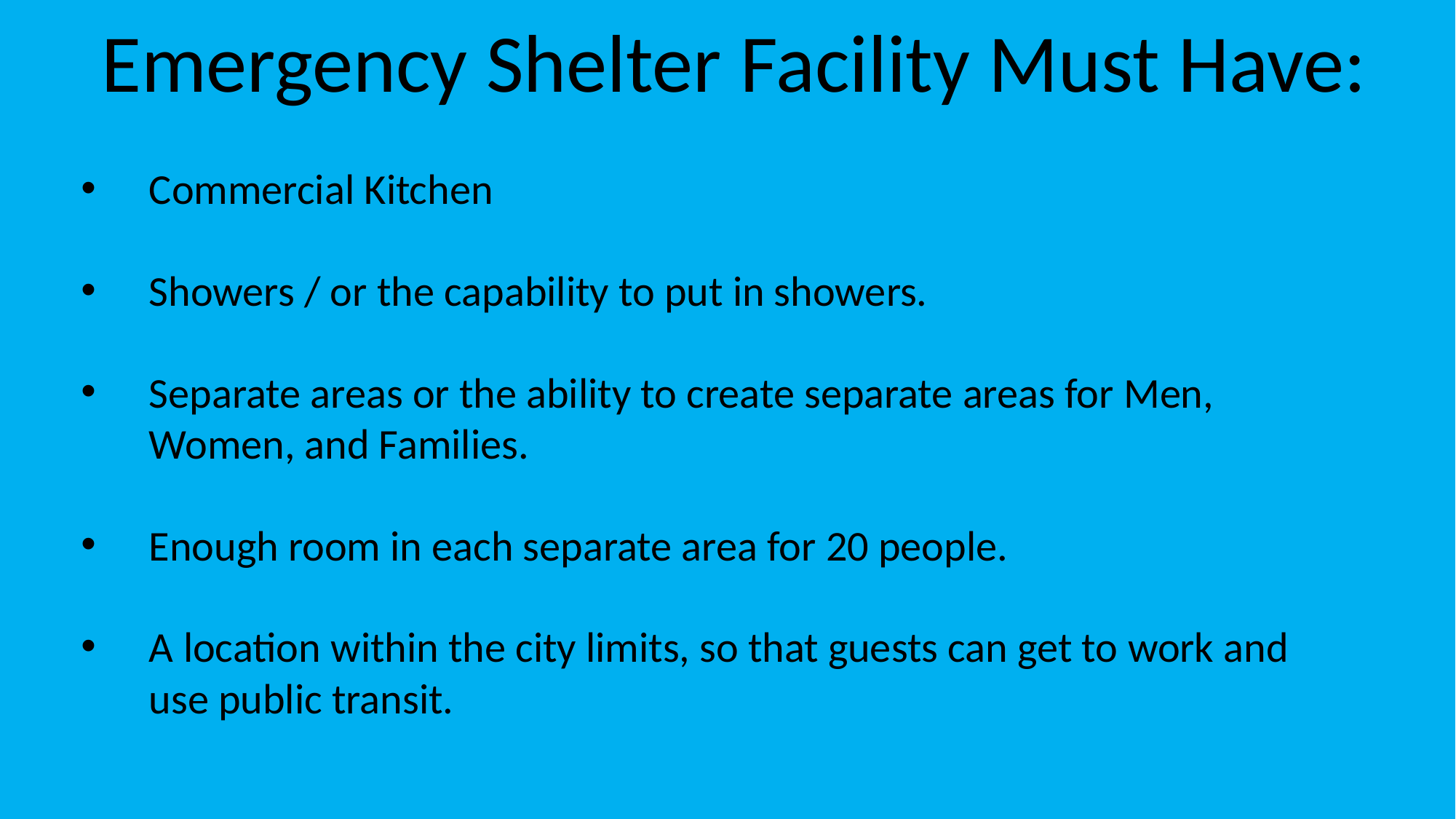

Emergency Shelter Facility Must Have:
Commercial Kitchen

Showers / or the capability to put in showers.

Separate areas or the ability to create separate areas for Men, Women, and Families.

Enough room in each separate area for 20 people.

A location within the city limits, so that guests can get to work and use public transit.